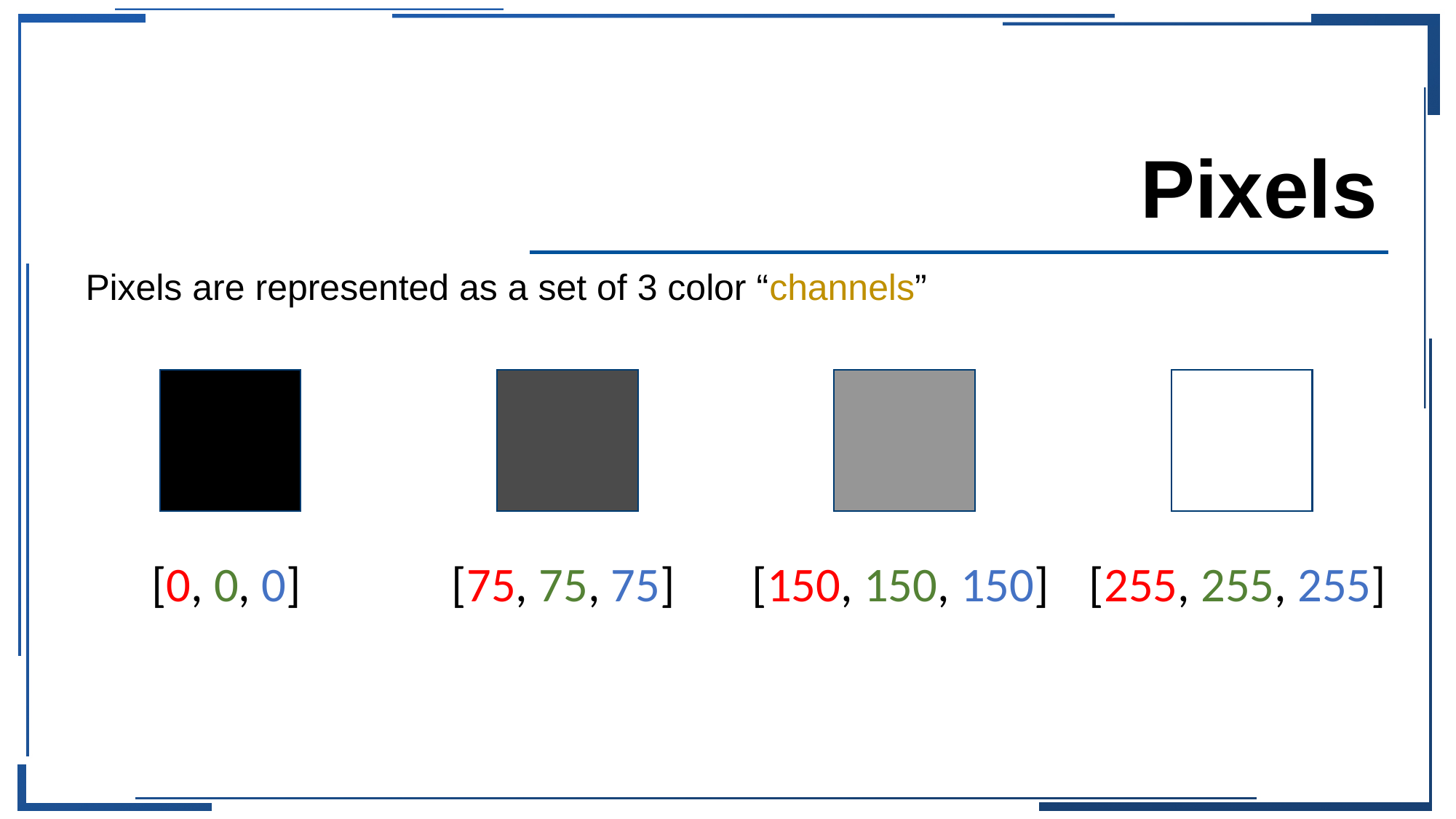

# Pixels
Pixels are represented as a set of 3 color “channels”

[0, 0, 0]
[75, 75, 75]
[150, 150, 150]
[255, 255, 255]